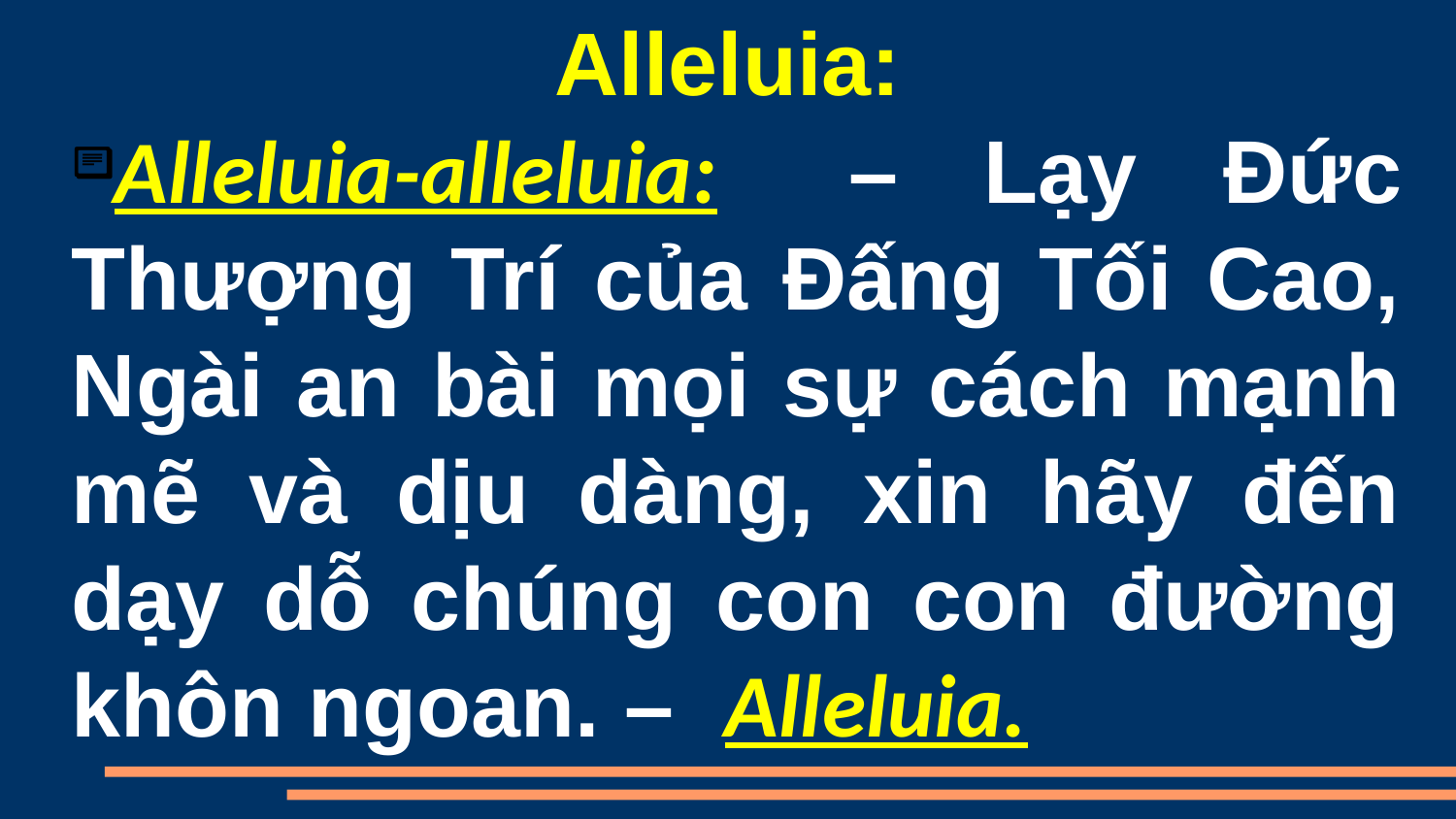

Alleluia:
Alleluia-alleluia:   – Lạy Ðức Thượng Trí của Ðấng Tối Cao, Ngài an bài mọi sự cách mạnh mẽ và dịu dàng, xin hãy đến dạy dỗ chúng con con đường khôn ngoan. –  Alleluia.